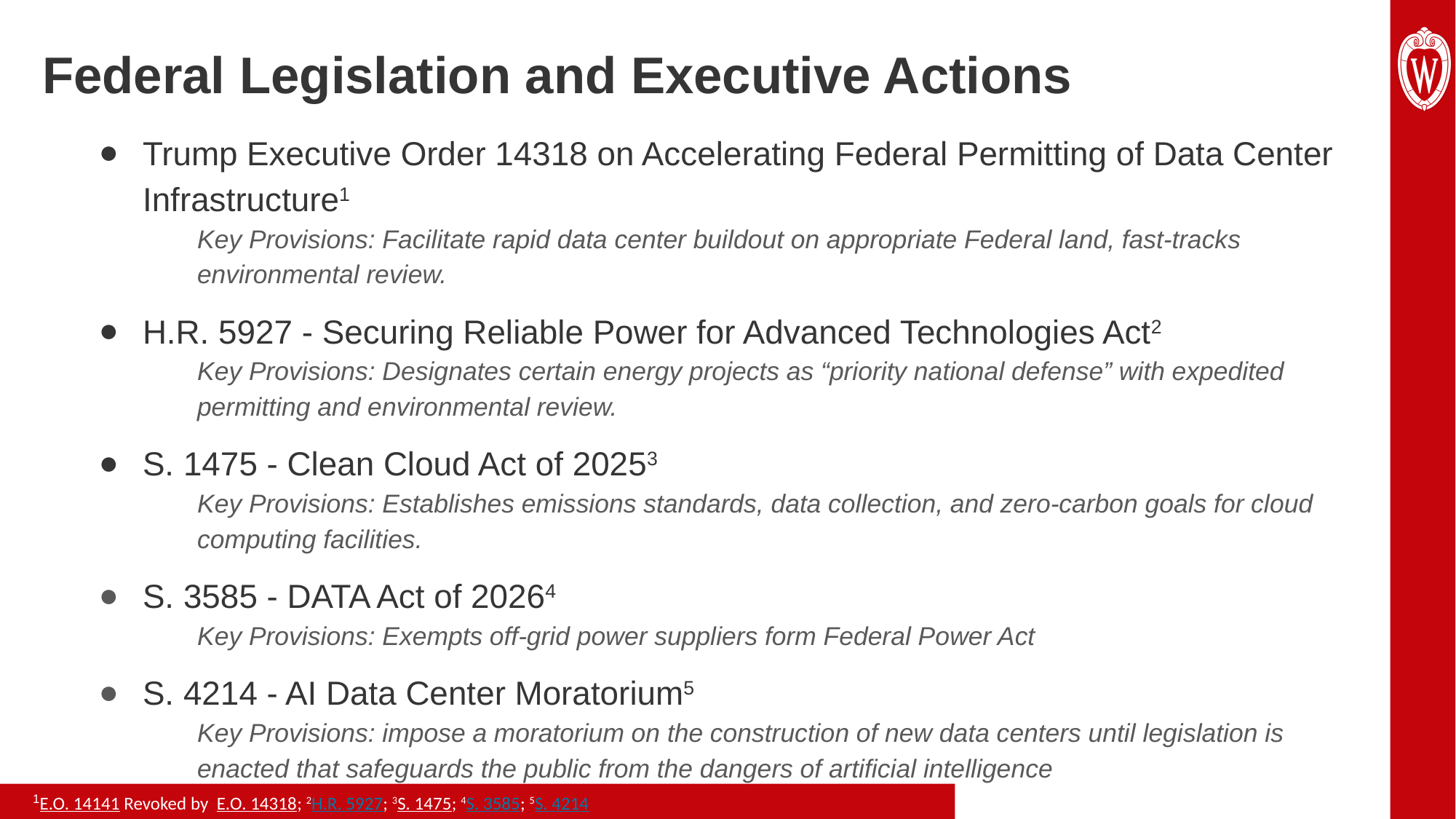

# Federal Legislation and Executive Actions
Trump Executive Order 14318 on Accelerating Federal Permitting of Data Center Infrastructure1
Key Provisions: Facilitate rapid data center buildout on appropriate Federal land, fast-tracks environmental review.
H.R. 5927 - Securing Reliable Power for Advanced Technologies Act2
Key Provisions: Designates certain energy projects as “priority national defense” with expedited permitting and environmental review.
S. 1475 - Clean Cloud Act of 20253
Key Provisions: Establishes emissions standards, data collection, and zero-carbon goals for cloud computing facilities.
S. 3585 - DATA Act of 20264
Key Provisions: Exempts off-grid power suppliers form Federal Power Act
S. 4214 - AI Data Center Moratorium5
Key Provisions: impose a moratorium on the construction of new data centers until legislation is enacted that safeguards the public from the dangers of artificial intelligence

1E.O. 14141 Revoked by  E.O. 14318; 2H.R. 5927; 3S. 1475; 4S. 3585; 5S. 4214